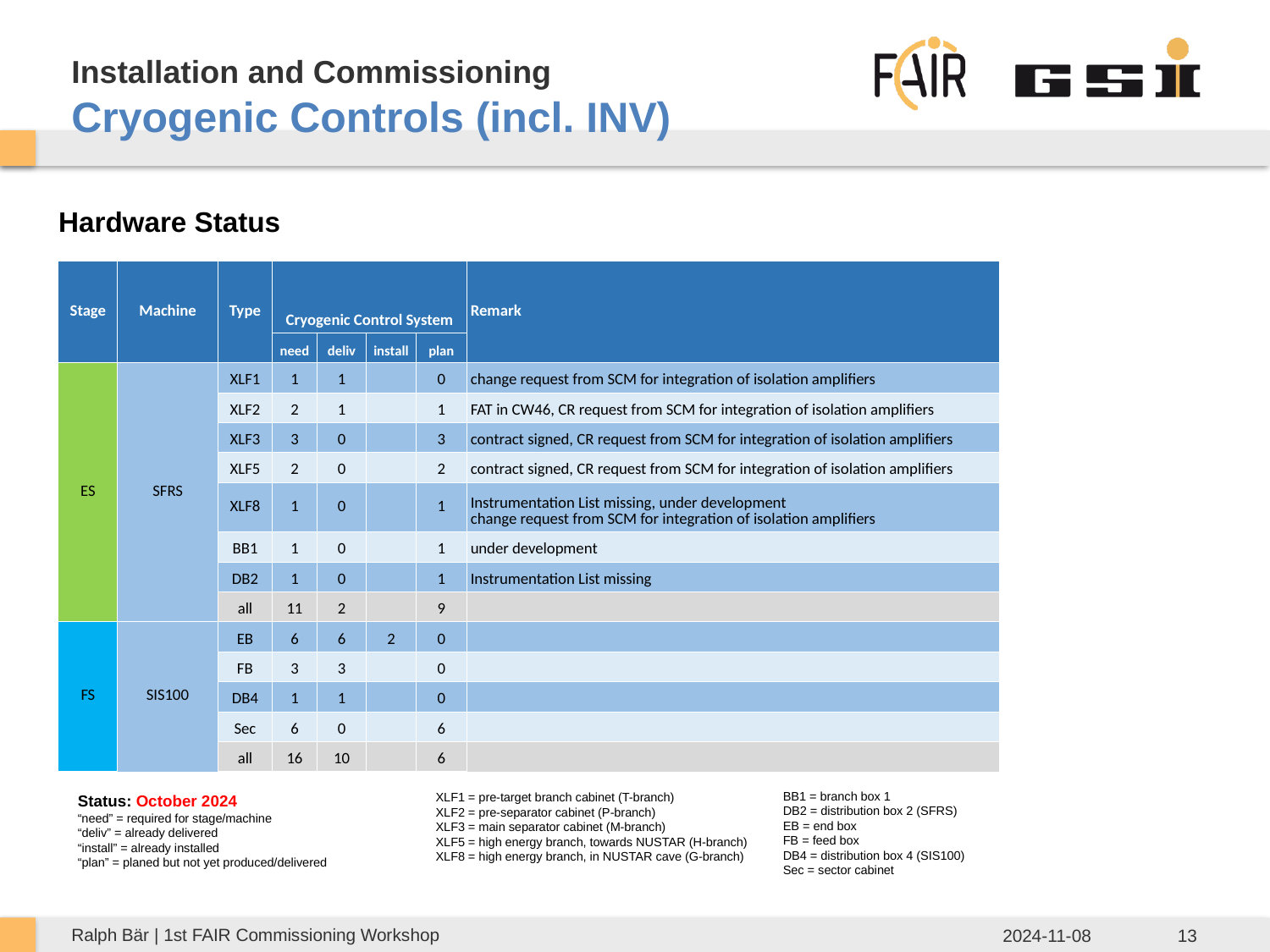

# Installation and Commissioning Cryogenic Controls (incl. INV)
Hardware Status
| Stage | Machine | Type | Cryogenic Control System |  |  |  | Remark |
| --- | --- | --- | --- | --- | --- | --- | --- |
|  |  |  | need | deliv | install | plan |  |
| ES | SFRS | XLF1 | 1 | 1 |  | 0 | change request from SCM for integration of isolation amplifiers |
|  |  | XLF2 | 2 | 1 |  | 1 | FAT in CW46, CR request from SCM for integration of isolation amplifiers |
|  |  | XLF3 | 3 | 0 |  | 3 | contract signed, CR request from SCM for integration of isolation amplifiers |
|  |  | XLF5 | 2 | 0 |  | 2 | contract signed, CR request from SCM for integration of isolation amplifiers |
|  |  | XLF8 | 1 | 0 |  | 1 | Instrumentation List missing, under development change request from SCM for integration of isolation amplifiers |
|  |  | BB1 | 1 | 0 |  | 1 | under development |
|  |  | DB2 | 1 | 0 |  | 1 | Instrumentation List missing |
|  |  | all | 11 | 2 |  | 9 |  |
| FS | SIS100 | EB | 6 | 6 | 2 | 0 |  |
|  |  | FB | 3 | 3 |  | 0 |  |
|  |  | DB4 | 1 | 1 |  | 0 |  |
|  |  | Sec | 6 | 0 |  | 6 |  |
|  |  | all | 16 | 10 |  | 6 |  |
BB1 = branch box 1
DB2 = distribution box 2 (SFRS)
EB = end box
FB = feed box
DB4 = distribution box 4 (SIS100)
Sec = sector cabinet
XLF1 = pre-target branch cabinet (T-branch)
XLF2 = pre-separator cabinet (P-branch)
XLF3 = main separator cabinet (M-branch)
XLF5 = high energy branch, towards NUSTAR (H-branch)
XLF8 = high energy branch, in NUSTAR cave (G-branch)
Status: October 2024
“need” = required for stage/machine
“deliv” = already delivered
“install” = already installed
“plan” = planed but not yet produced/delivered
Ralph Bär | 1st FAIR Commissioning Workshop
2024-11-08
13